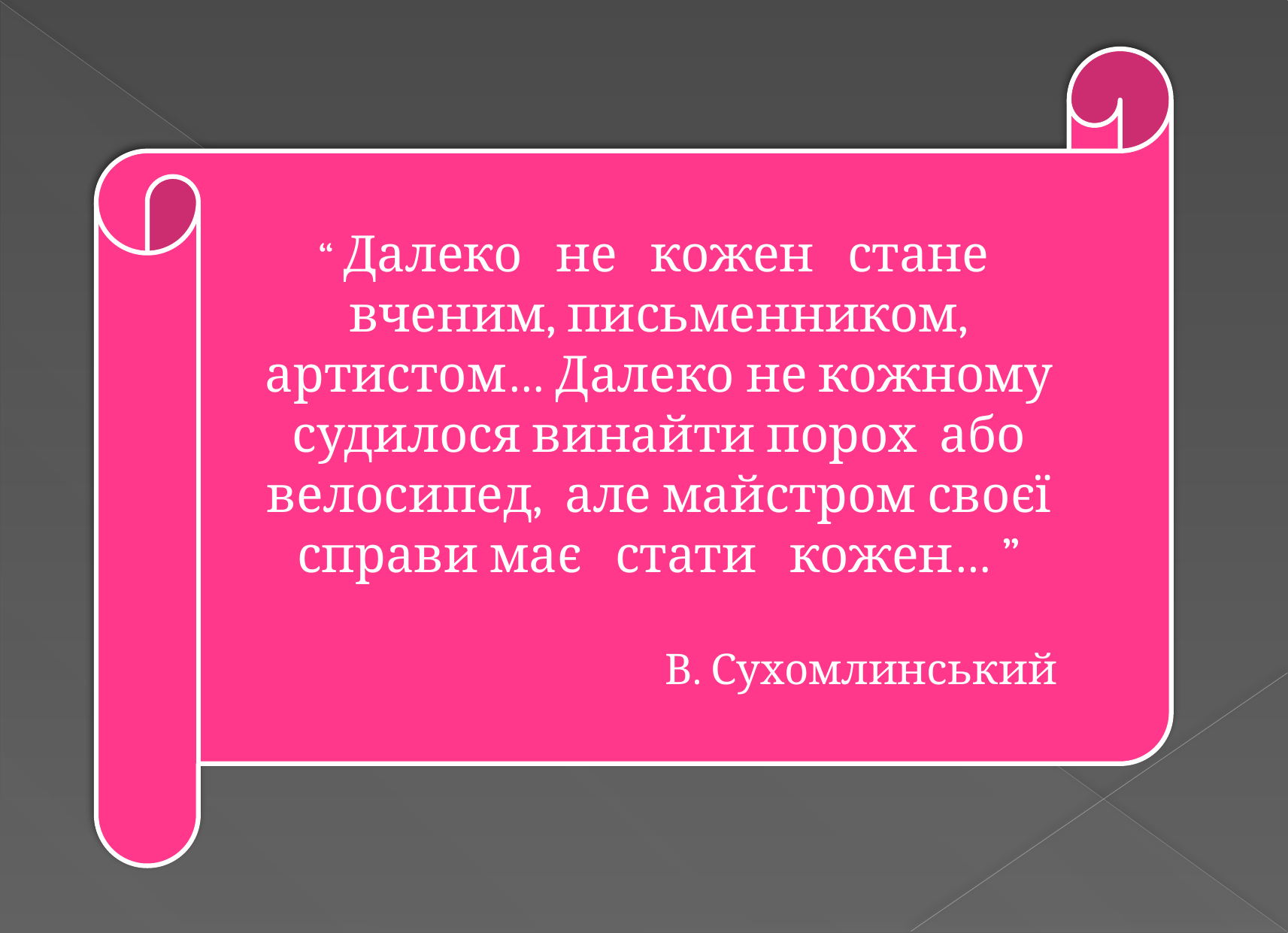

“ Далеко   не   кожен   стане  вченим, письменником, артистом… Далеко не кожному судилося винайти порох  або велосипед,  але майстром своєї справи має   стати   кожен… ”

                                           В. Сухомлинський